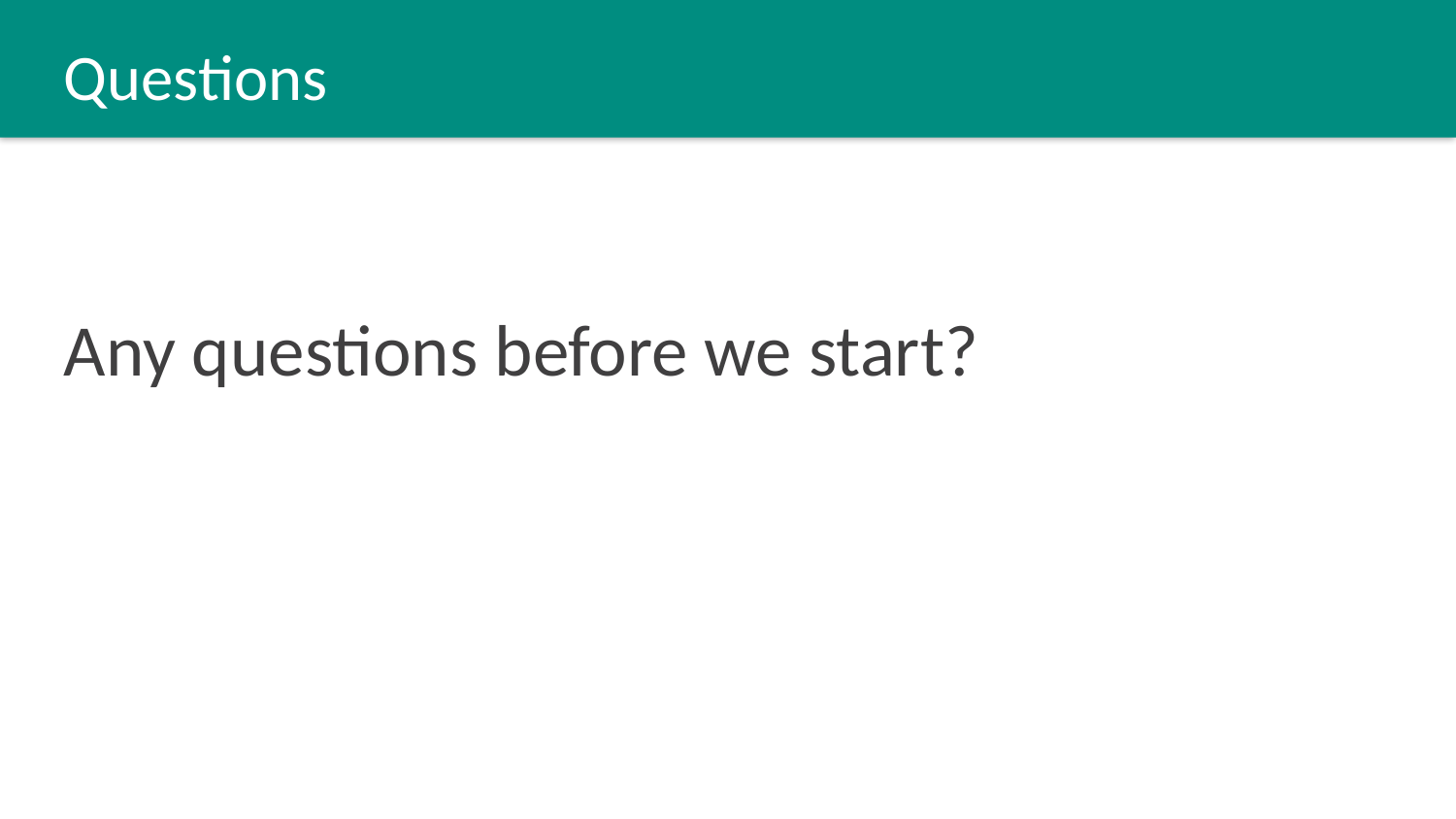

# Questions

Any questions before we start?